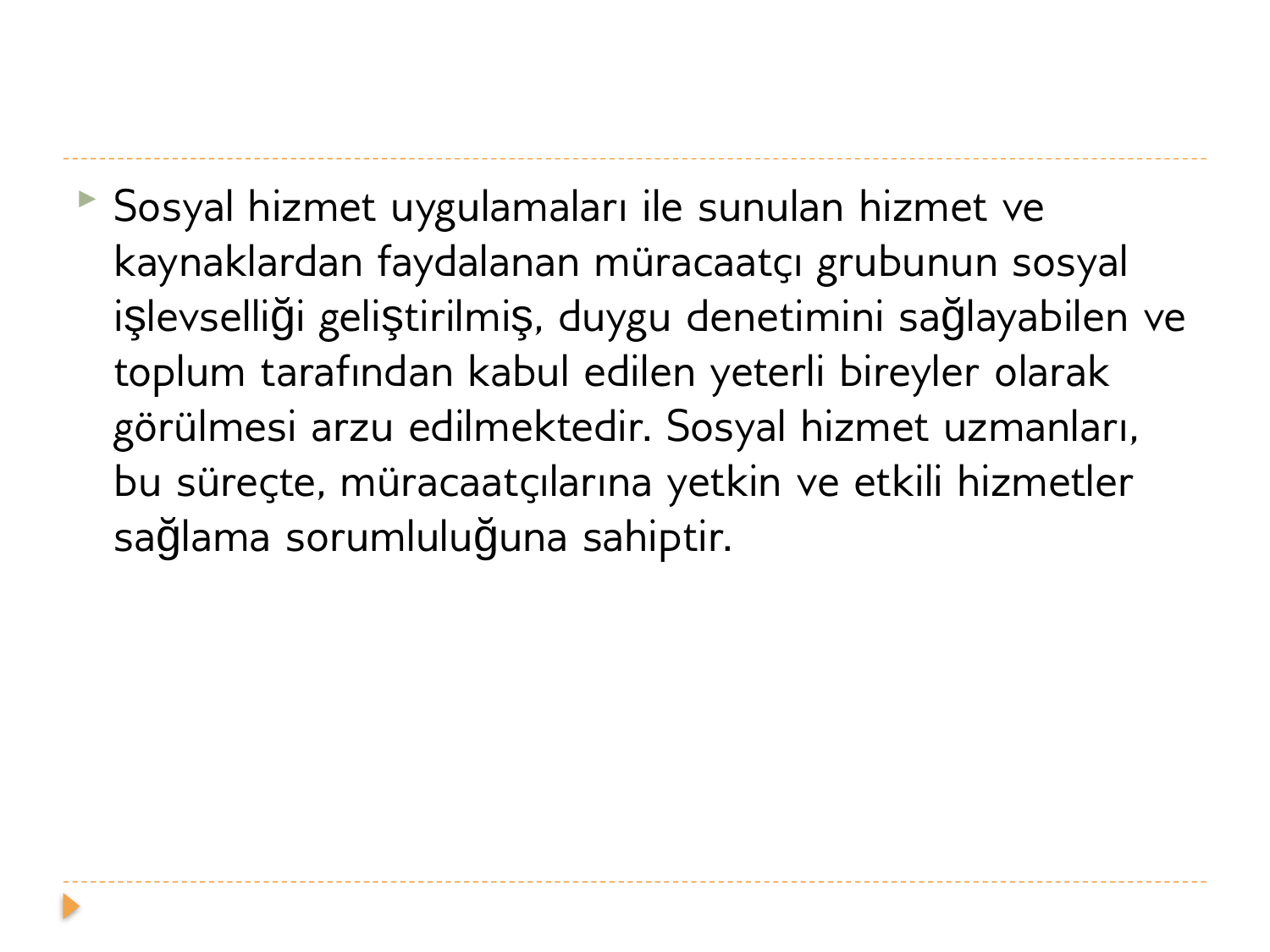

#
Sosyal hizmet uygulamaları ile sunulan hizmet ve kaynaklardan faydalanan müracaatçı grubunun sosyal işlevselliği geliştirilmiş, duygu denetimini sağlayabilen ve toplum tarafından kabul edilen yeterli bireyler olarak görülmesi arzu edilmektedir. Sosyal hizmet uzmanları, bu süreçte, müracaatçılarına yetkin ve etkili hizmetler sağlama sorumluluğuna sahiptir.